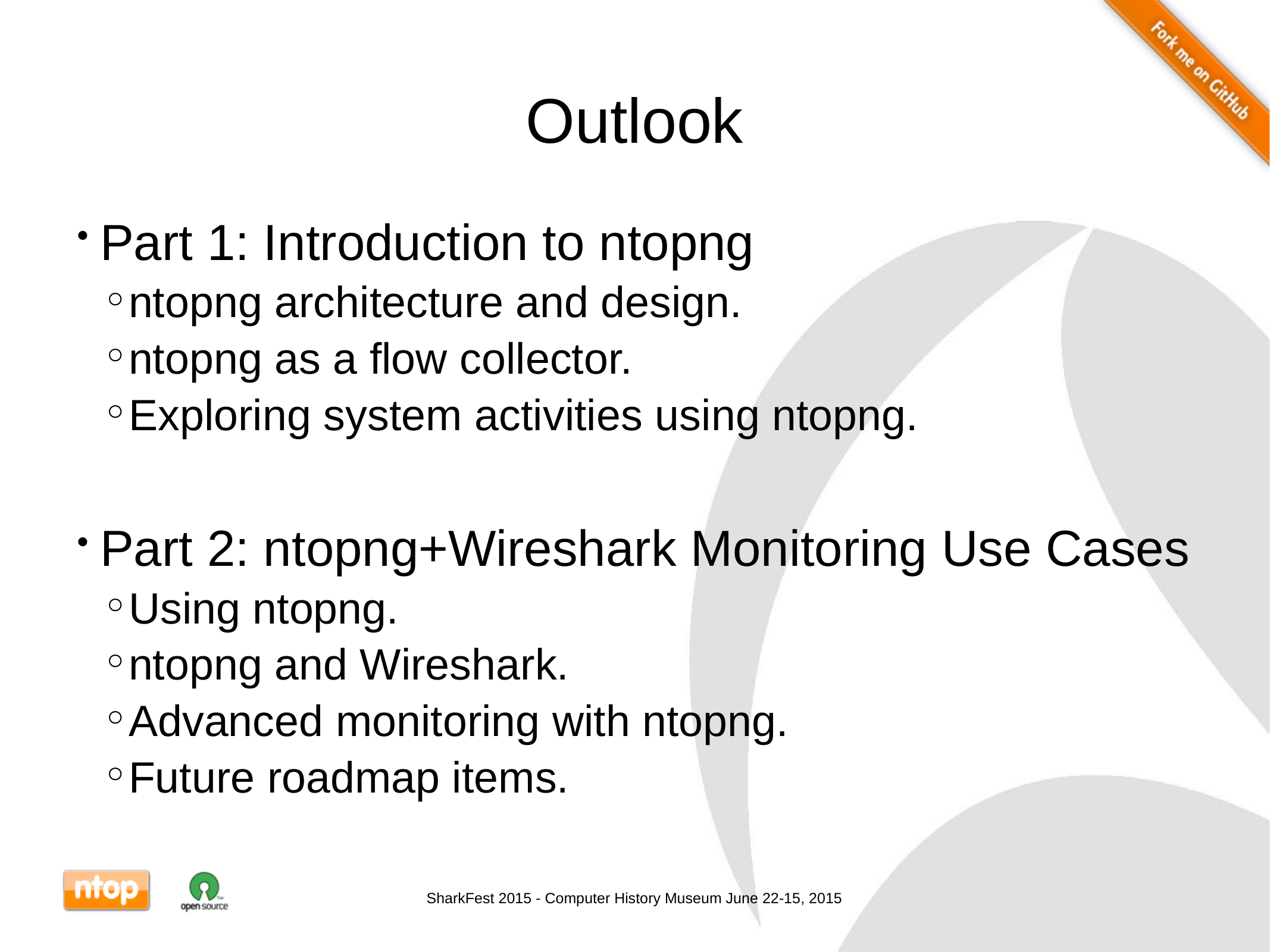

# Outlook
Part 1: Introduction to ntopng
ntopng architecture and design.
ntopng as a flow collector.
Exploring system activities using ntopng.

Part 2: ntopng+Wireshark Monitoring Use Cases
Using ntopng.
ntopng and Wireshark.
Advanced monitoring with ntopng.
Future roadmap items.
2